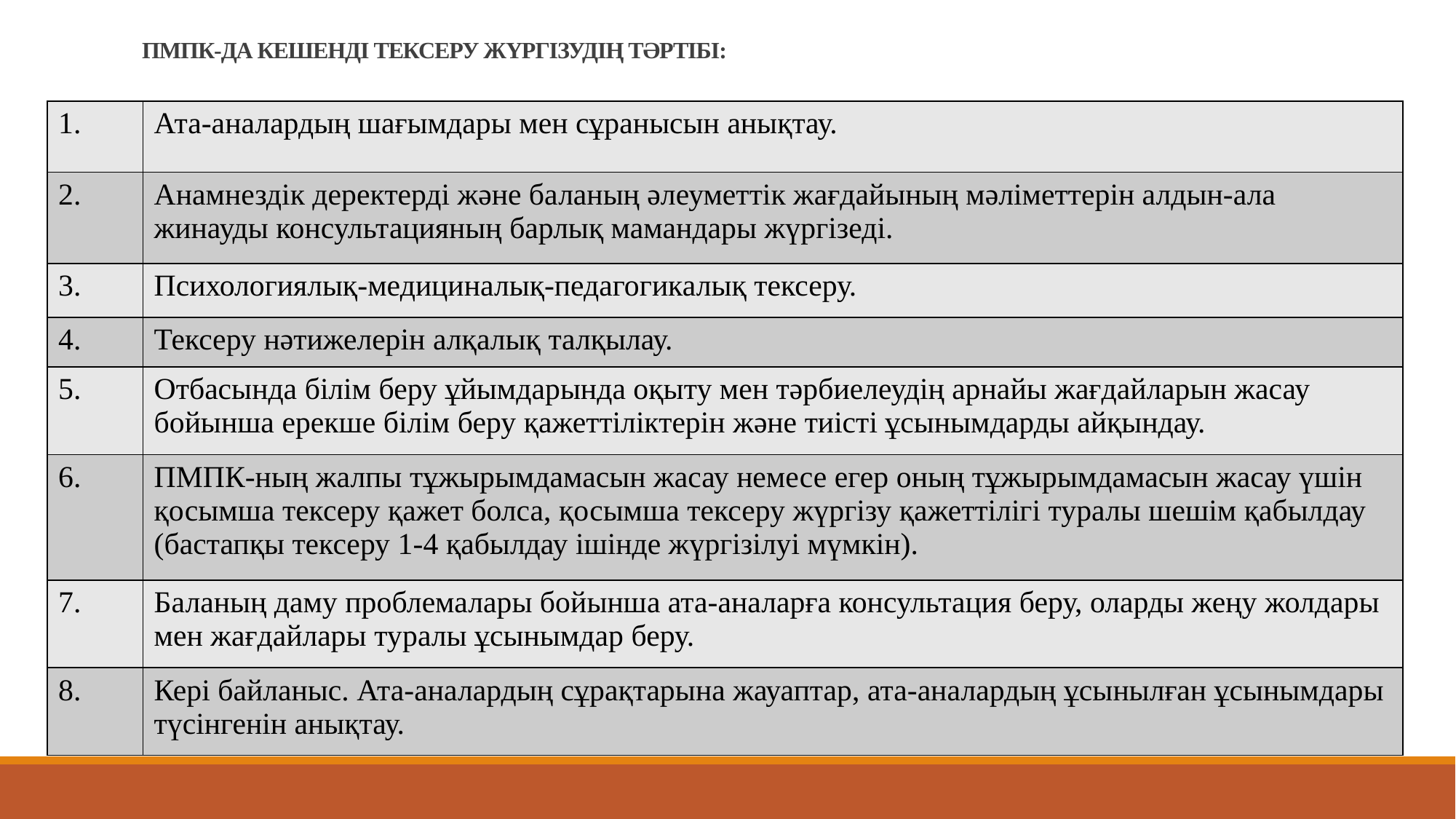

# ПМПК-ДА КЕШЕНДІ ТЕКСЕРУ ЖҮРГІЗУДІҢ ТӘРТІБІ:
| 1. | Ата-аналардың шағымдары мен сұранысын анықтау. |
| --- | --- |
| 2. | Анамнездік деректерді және баланың әлеуметтік жағдайының мәліметтерін алдын-ала жинауды консультацияның барлық мамандары жүргізеді. |
| 3. | Психологиялық-медициналық-педагогикалық тексеру. |
| 4. | Тексеру нәтижелерін алқалық талқылау. |
| 5. | Отбасында білім беру ұйымдарында оқыту мен тәрбиелеудің арнайы жағдайларын жасау бойынша ерекше білім беру қажеттіліктерін және тиісті ұсынымдарды айқындау. |
| 6. | ПМПК-ның жалпы тұжырымдамасын жасау немесе егер оның тұжырымдамасын жасау үшін қосымша тексеру қажет болса, қосымша тексеру жүргізу қажеттілігі туралы шешім қабылдау (бастапқы тексеру 1-4 қабылдау ішінде жүргізілуі мүмкін). |
| 7. | Баланың даму проблемалары бойынша ата-аналарға консультация беру, оларды жеңу жолдары мен жағдайлары туралы ұсынымдар беру. |
| 8. | Кері байланыс. Ата-аналардың сұрақтарына жауаптар, ата-аналардың ұсынылған ұсынымдары түсінгенін анықтау. |